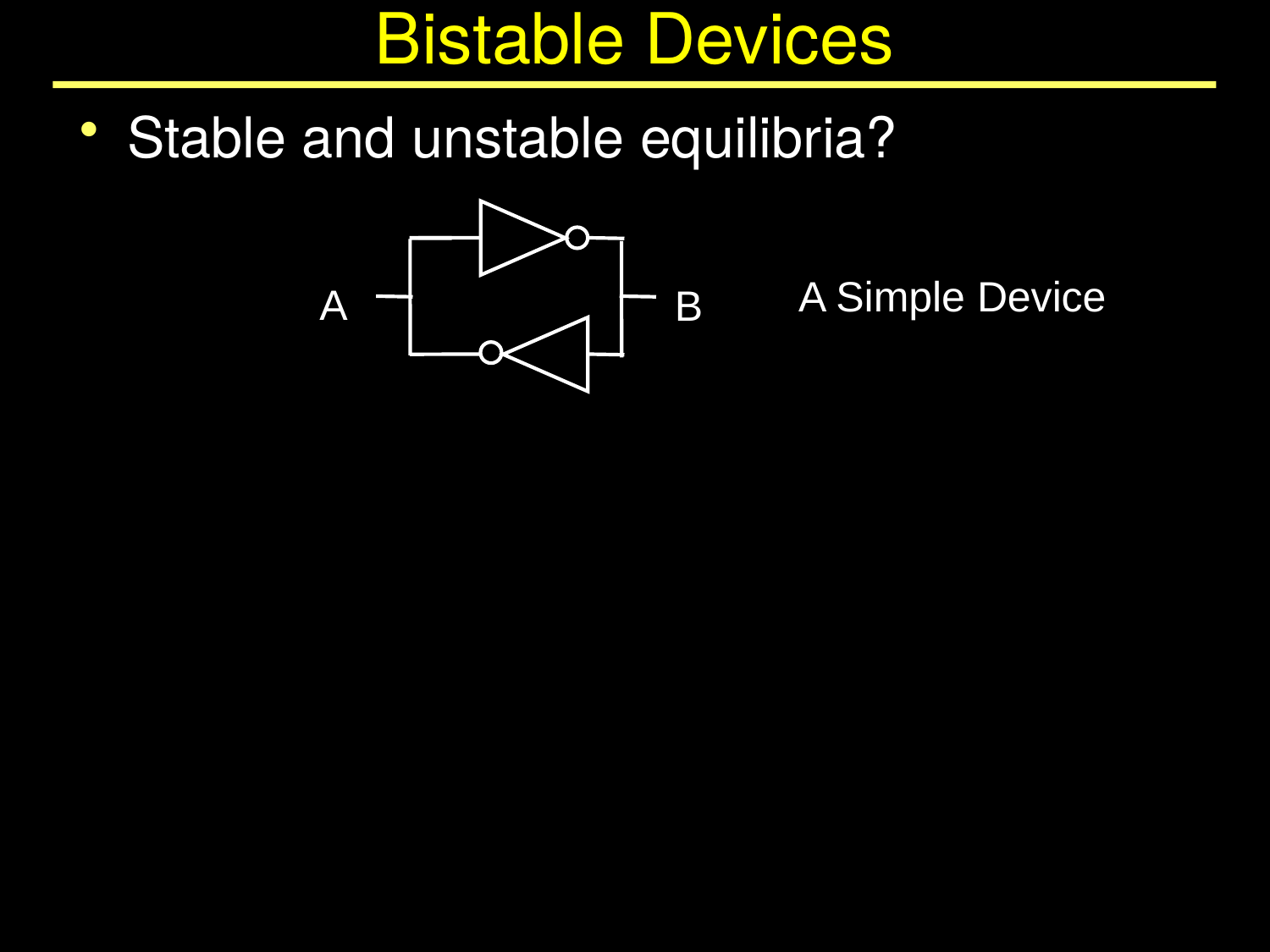

# Bistable Devices
Stable and unstable equilibria?

A Simple Device
A
B